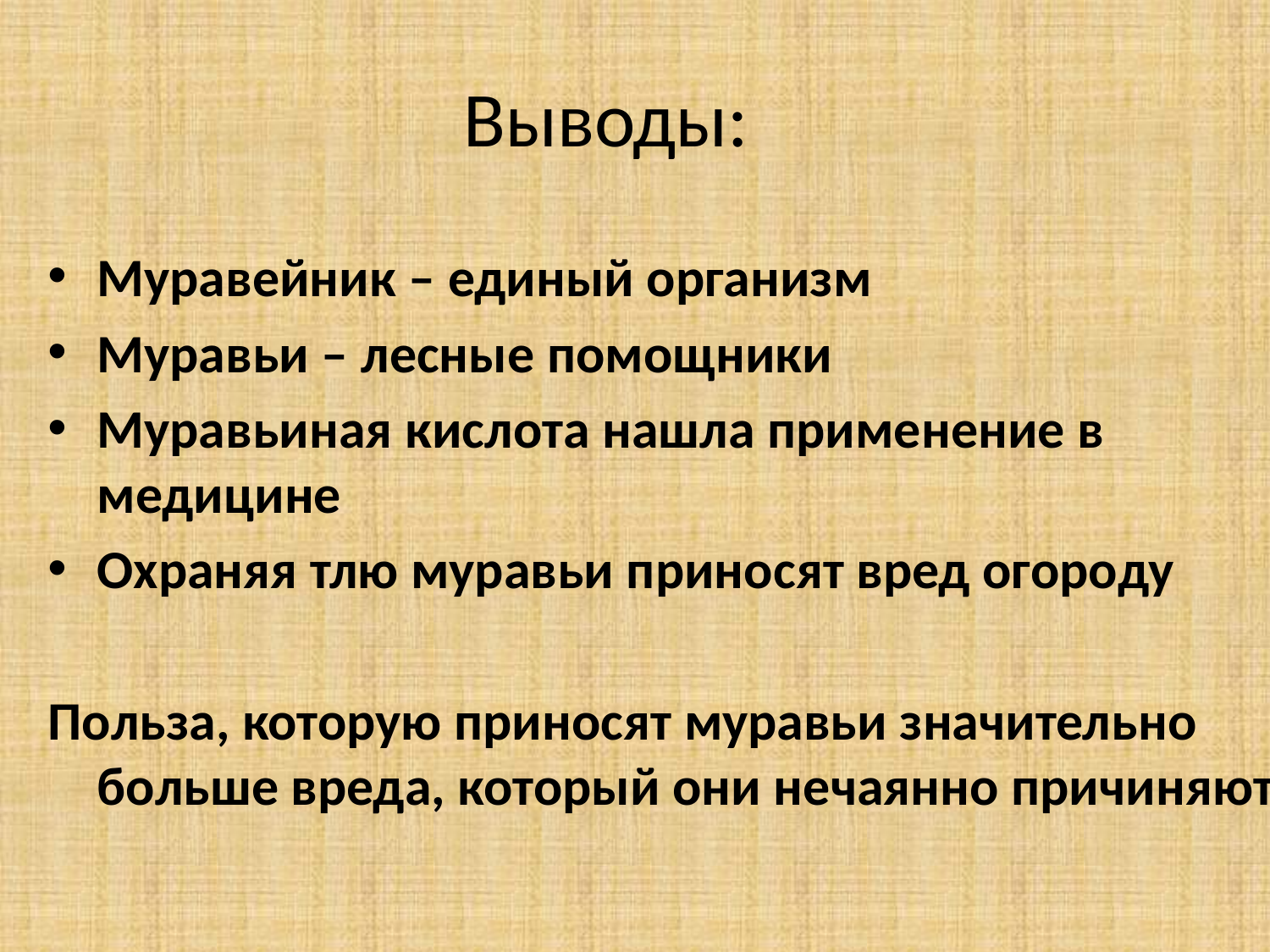

# Выводы:
Муравейник – единый организм
Муравьи – лесные помощники
Муравьиная кислота нашла применение в медицине
Охраняя тлю муравьи приносят вред огороду

Польза, которую приносят муравьи значительно больше вреда, который они нечаянно причиняют.